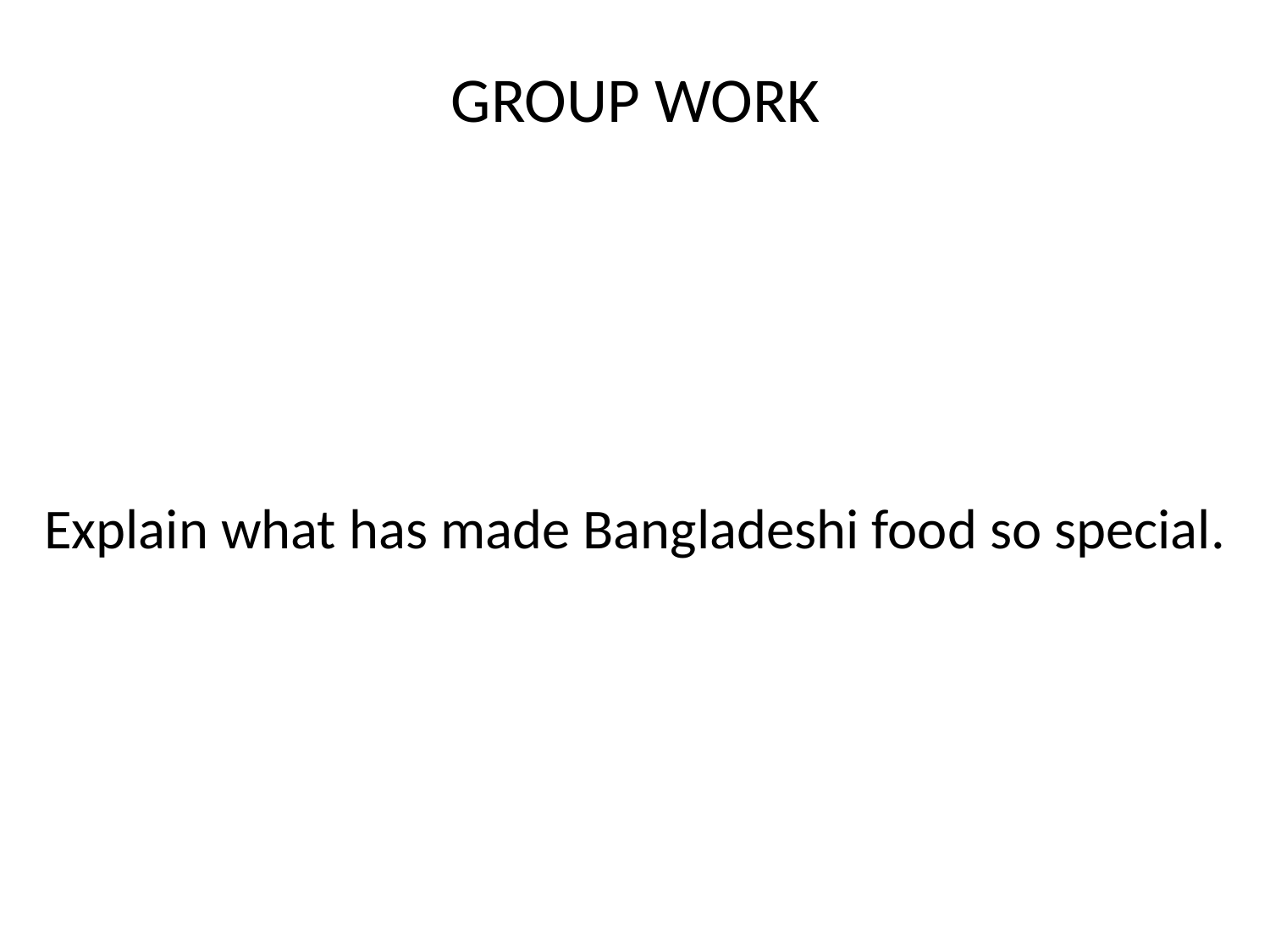

GROUP WORK
Explain what has made Bangladeshi food so special.